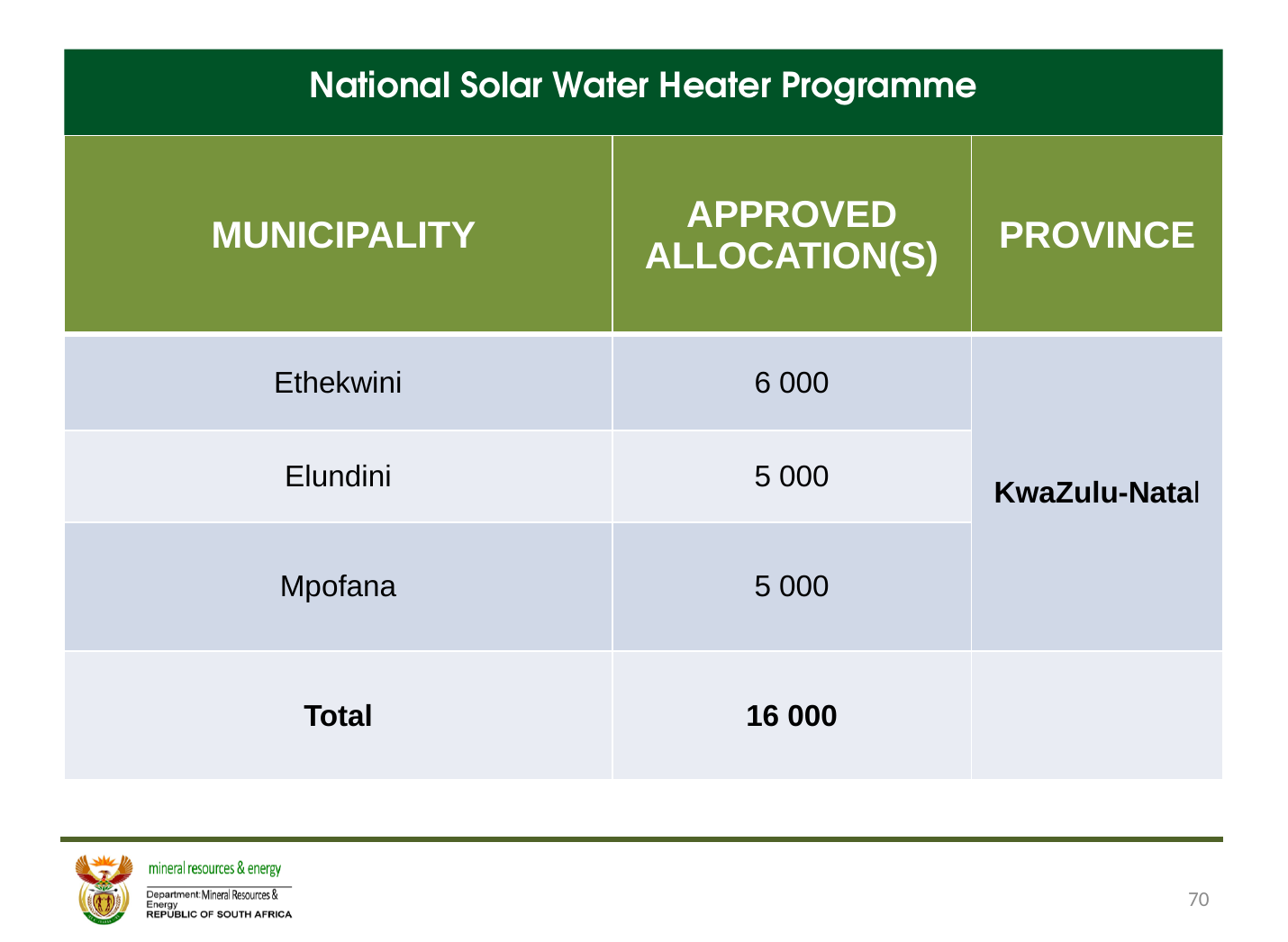

National Solar Water Heater Programme
| MUNICIPALITY | APPROVED ALLOCATION(S) | PROVINCE |
| --- | --- | --- |
| Ethekwini | 6 000 | KwaZulu-Natal |
| Elundini | 5 000 |  |
| Mpofana | 5 000 |  |
| Total | 16 000 |  |
70